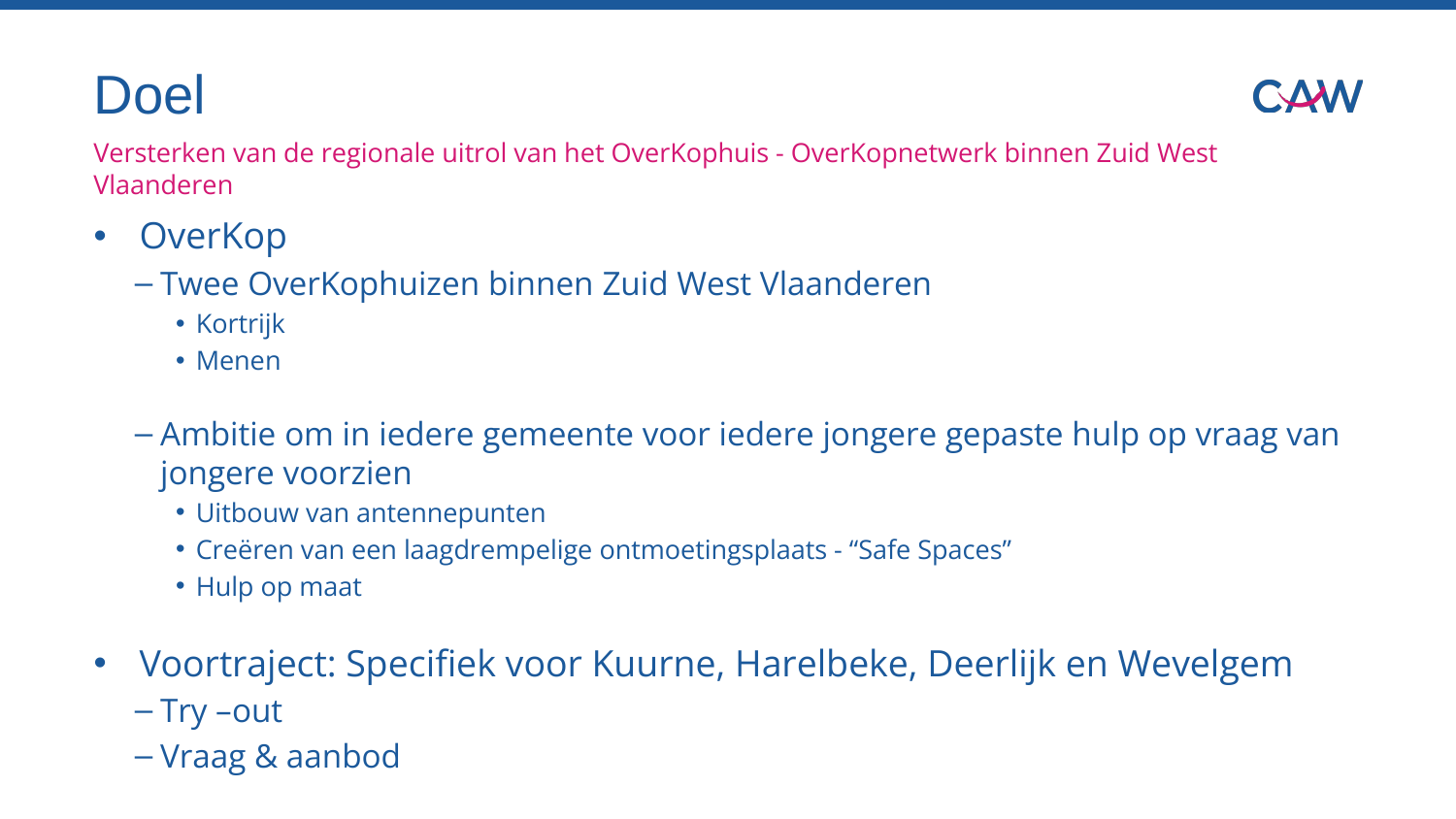

# Doel
Versterken van de regionale uitrol van het OverKophuis - OverKopnetwerk binnen Zuid West Vlaanderen
OverKop
Twee OverKophuizen binnen Zuid West Vlaanderen
Kortrijk
Menen
Ambitie om in iedere gemeente voor iedere jongere gepaste hulp op vraag van jongere voorzien
Uitbouw van antennepunten
Creëren van een laagdrempelige ontmoetingsplaats - “Safe Spaces”
Hulp op maat
Voortraject: Specifiek voor Kuurne, Harelbeke, Deerlijk en Wevelgem
Try –out
Vraag & aanbod